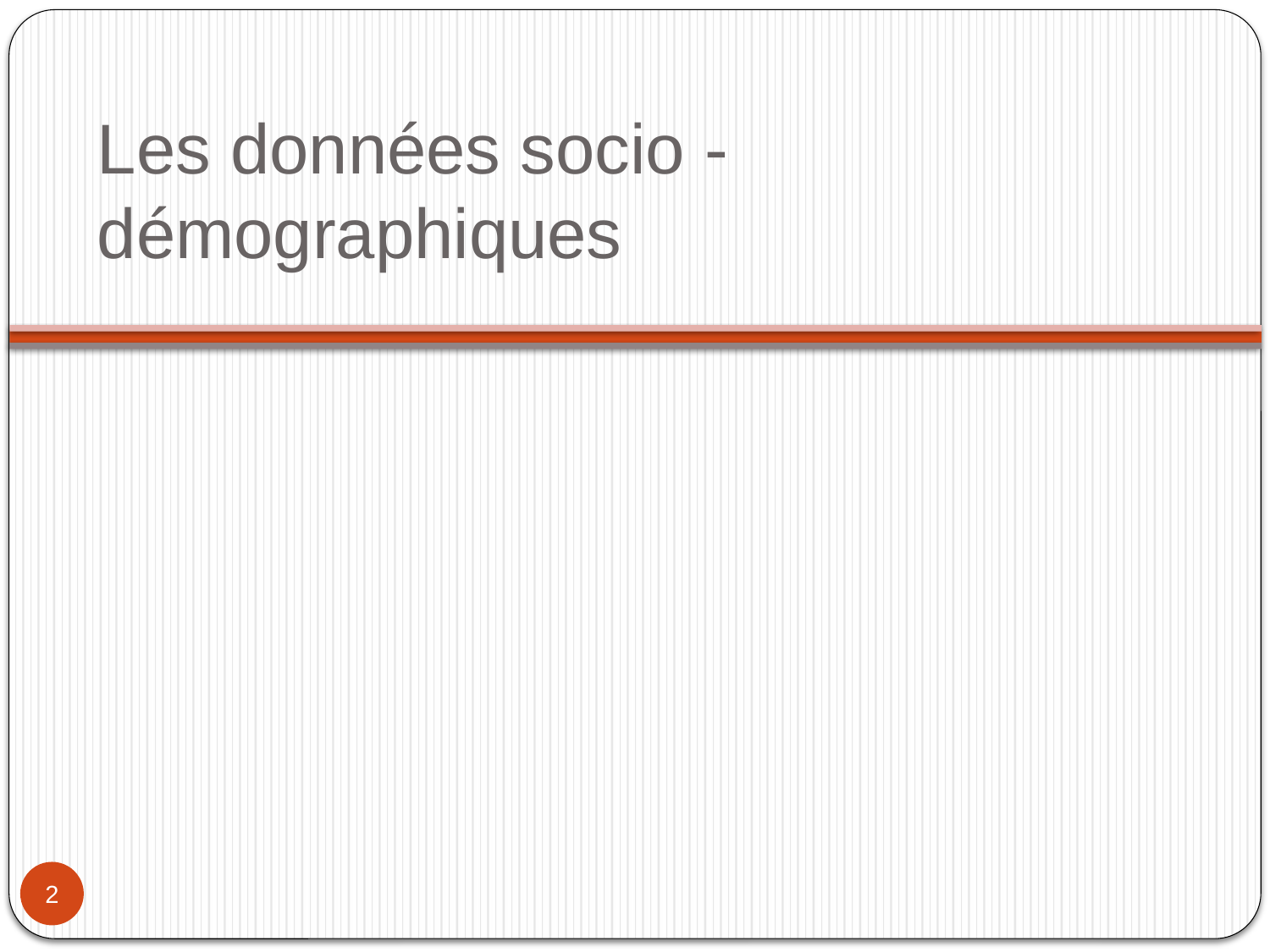

# Les données socio - démographiques
2